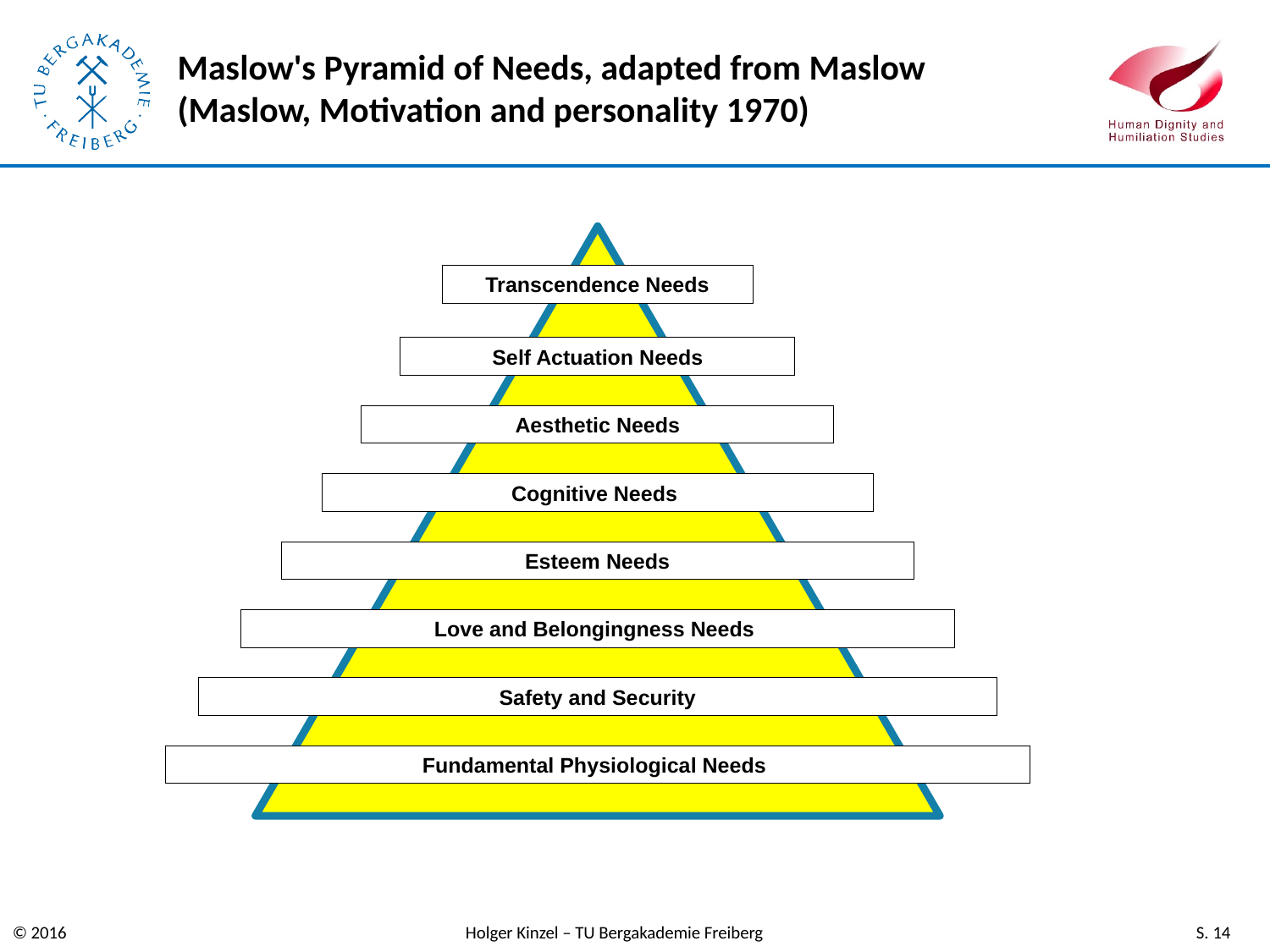

# Maslow's Pyramid of Needs, adapted from Maslow (Maslow, Motivation and personality 1970)

Transcendence Needs
Self Actuation Needs
Aesthetic Needs
Cognitive Needs
Esteem Needs
Love and Belongingness Needs
Safety and Security
Fundamental Physiological Needs